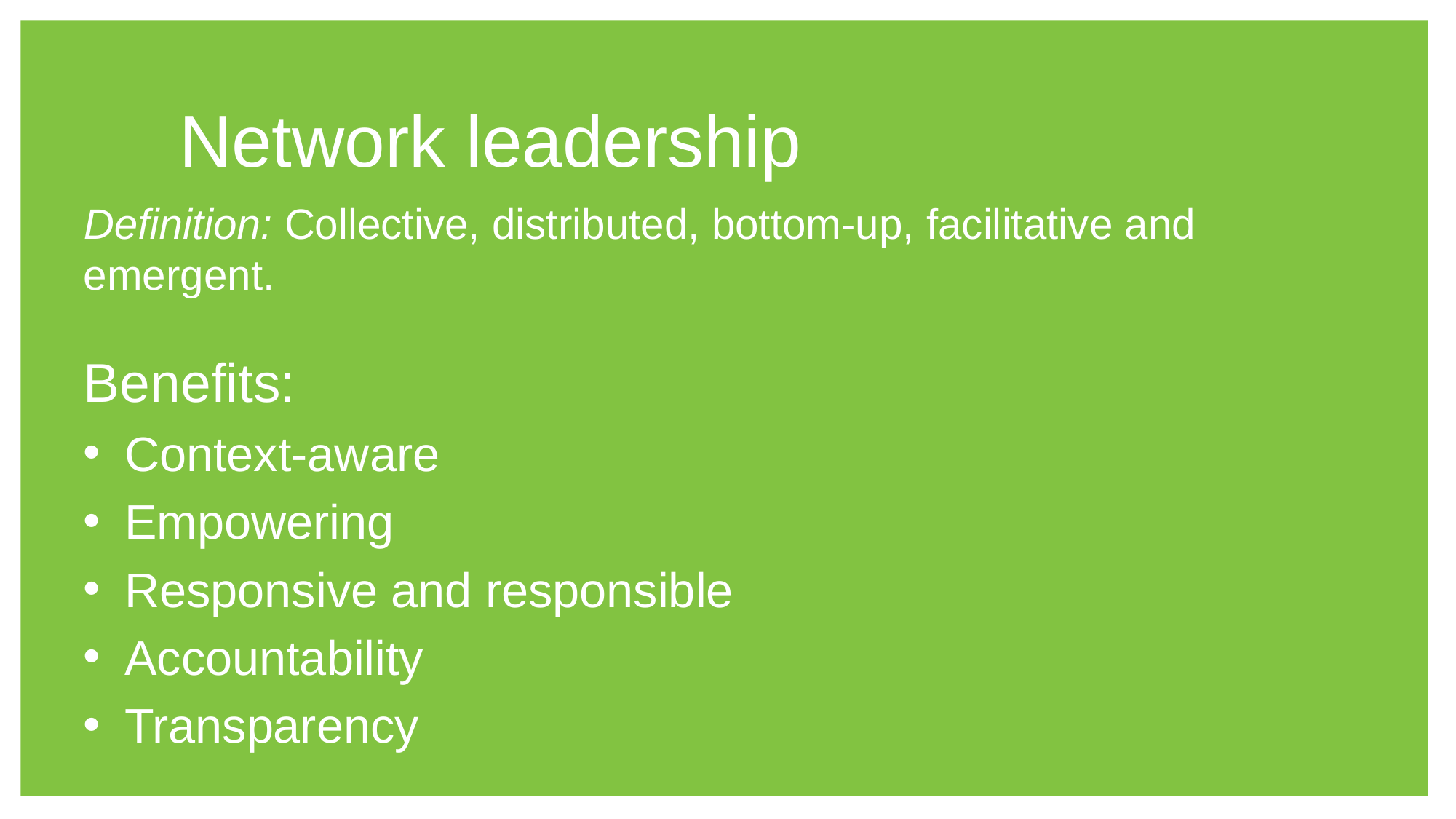

Network leadership
Definition: Collective, distributed, bottom-up, facilitative and emergent.

Benefits:
Context-aware
Empowering
Responsive and responsible
Accountability
Transparency